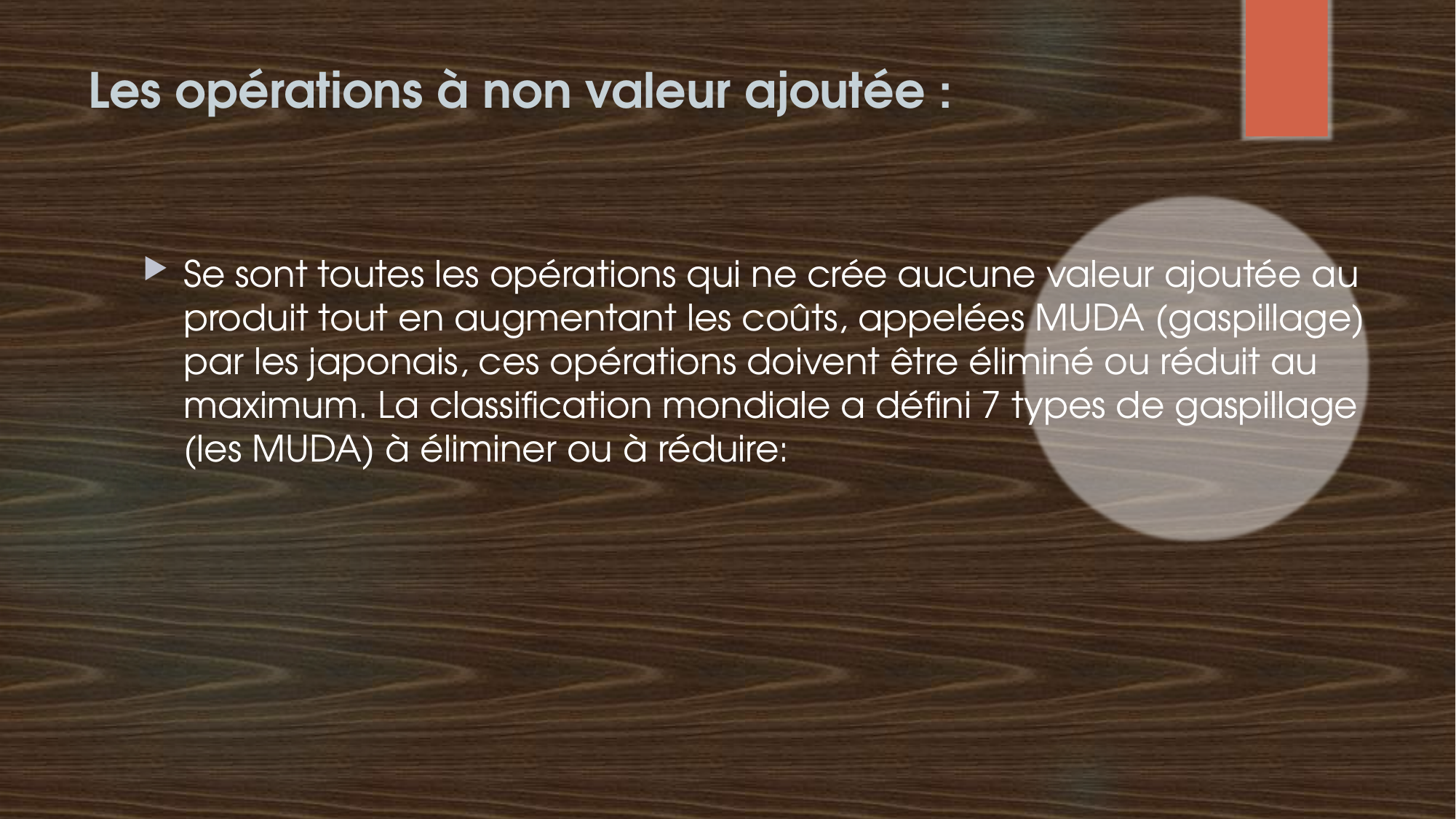

# Les opérations à non valeur ajoutée :
Se sont toutes les opérations qui ne crée aucune valeur ajoutée au produit tout en augmentant les coûts, appelées MUDA (gaspillage) par les japonais, ces opérations doivent être éliminé ou réduit au maximum. La classification mondiale a défini 7 types de gaspillage (les MUDA) à éliminer ou à réduire: